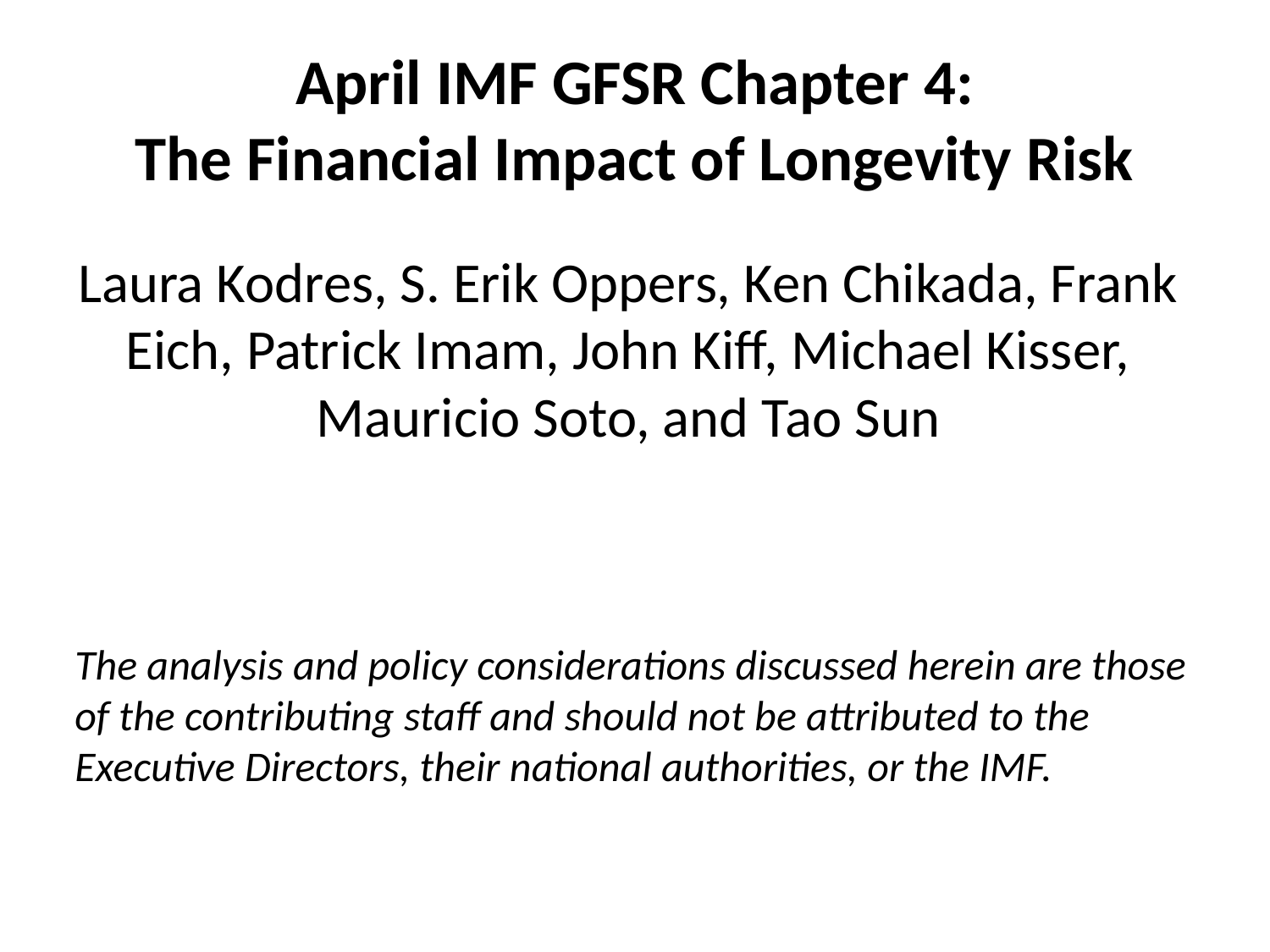

# April IMF GFSR Chapter 4: The Financial Impact of Longevity Risk
Laura Kodres, S. Erik Oppers, Ken Chikada, Frank Eich, Patrick Imam, John Kiff, Michael Kisser, Mauricio Soto, and Tao Sun

The analysis and policy considerations discussed herein are those of the contributing staff and should not be attributed to the Executive Directors, their national authorities, or the IMF.